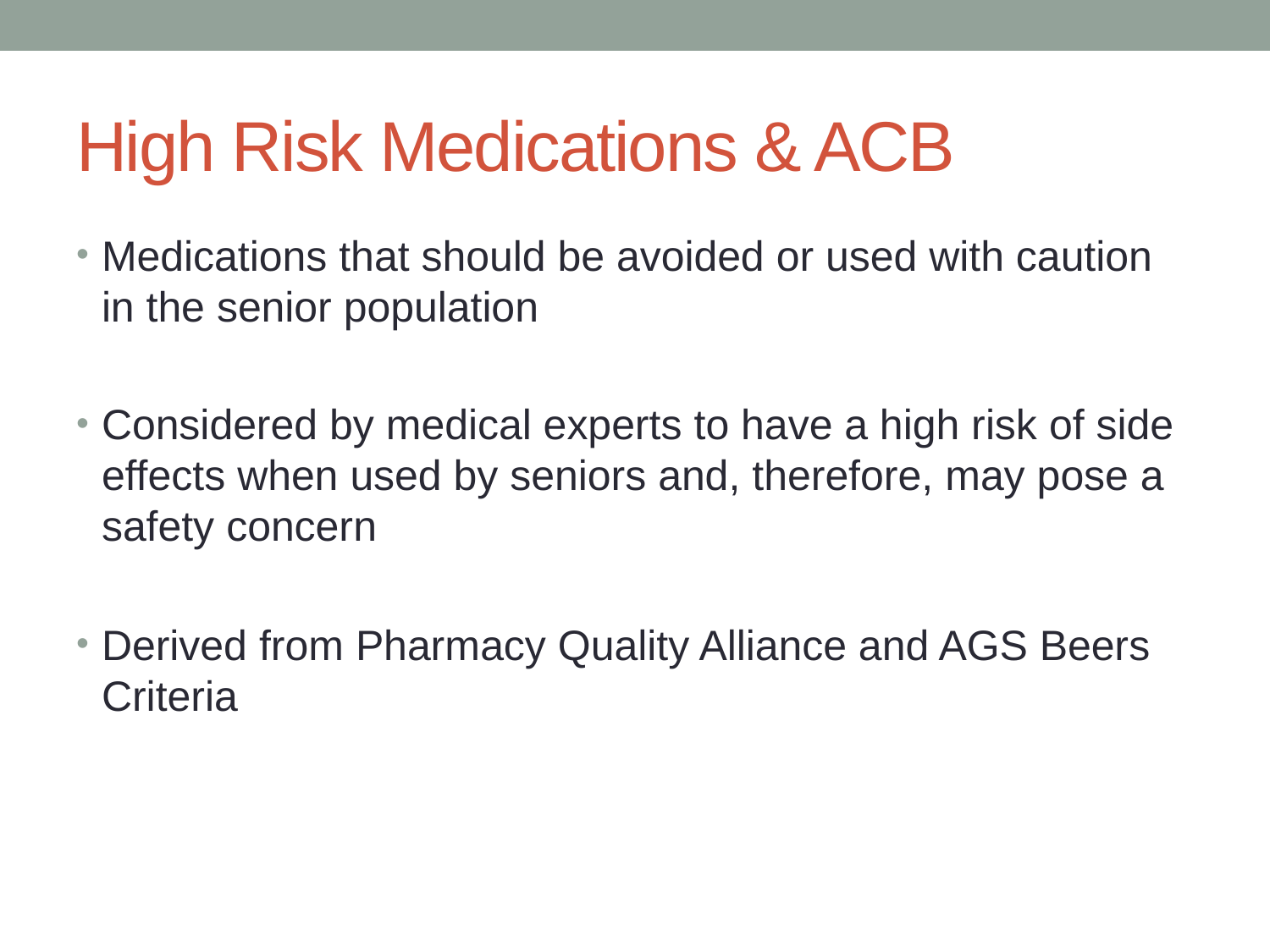

# High Risk Medications & ACB
Medications that should be avoided or used with caution in the senior population

Considered by medical experts to have a high risk of side effects when used by seniors and, therefore, may pose a safety concern

Derived from Pharmacy Quality Alliance and AGS Beers Criteria